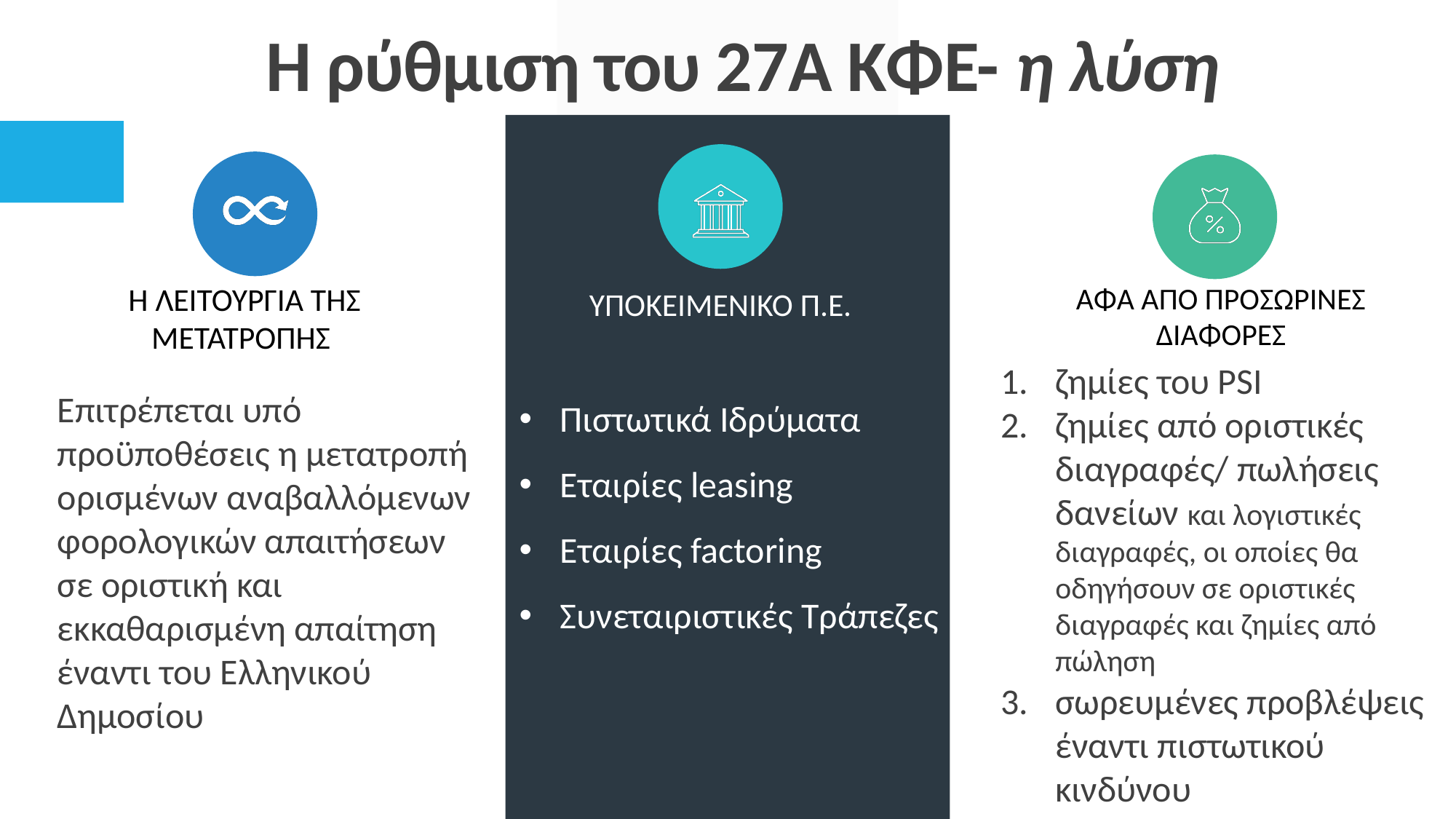

# Η ρύθμιση του 27A ΚΦΕ- η λύση

Η Λειτουργια της μετατροπησ
Υποκειμενικο Π.Ε.
ΑΦΑ απο προσωρινες διαφορες
ζημίες του PSI
ζημίες από οριστικές διαγραφές/ πωλήσεις δανείων και λογιστικές διαγραφές, οι οποίες θα οδηγήσουν σε οριστικές διαγραφές και ζημίες από πώληση
σωρευμένες προβλέψεις έναντι πιστωτικού κινδύνου
Πιστωτικά Ιδρύματα
Εταιρίες leasing
Εταιρίες factoring
Συνεταιριστικές Τράπεζες
Επιτρέπεται υπό προϋποθέσεις η μετατροπή ορισμένων αναβαλλόμενων φορολογικών απαιτήσεων σε οριστική και εκκαθαρισμένη απαίτηση έναντι του Ελληνικού Δημοσίου